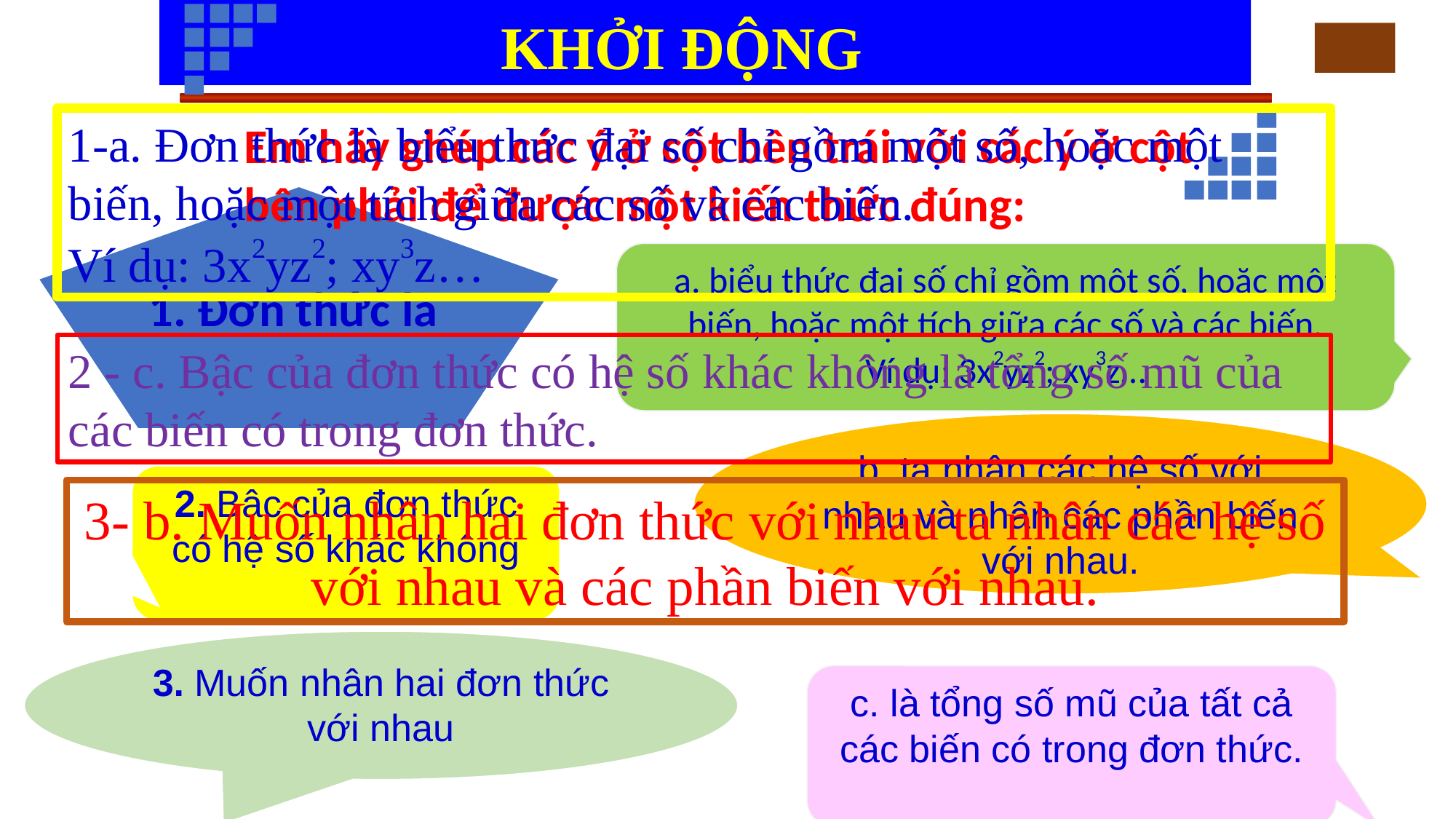

KHỞI ĐỘNG

1-a. Đơn thức là biểu thức đại số chỉ gồm một số, hoặc một biến, hoặc một tích giữa các số và các biến.
Ví dụ: 3x2yz2; xy3z…

Em hãy ghép các ý ở cột bên trái với các ý ở cột  bên phải để được một kiến thức đúng:
1. Đơn thức là

a. biểu thức đại số chỉ gồm một số, hoặc một biến, hoặc một tích giữa các số và các biến.
Ví dụ: 3x2yz2; xy3z…
2 - c. Bậc của đơn thức có hệ số khác không là tổng số mũ của các biến có trong đơn thức.
b. ta nhân các hệ số với nhau và nhân các phần biến với nhau.
2. Bậc của đơn thức có hệ số khác không
3- b. Muốn nhân hai đơn thức với nhau ta nhân các hệ số với nhau và các phần biến với nhau.
3. Muốn nhân hai đơn thức với nhau
c. là tổng số mũ của tất cả các biến có trong đơn thức.